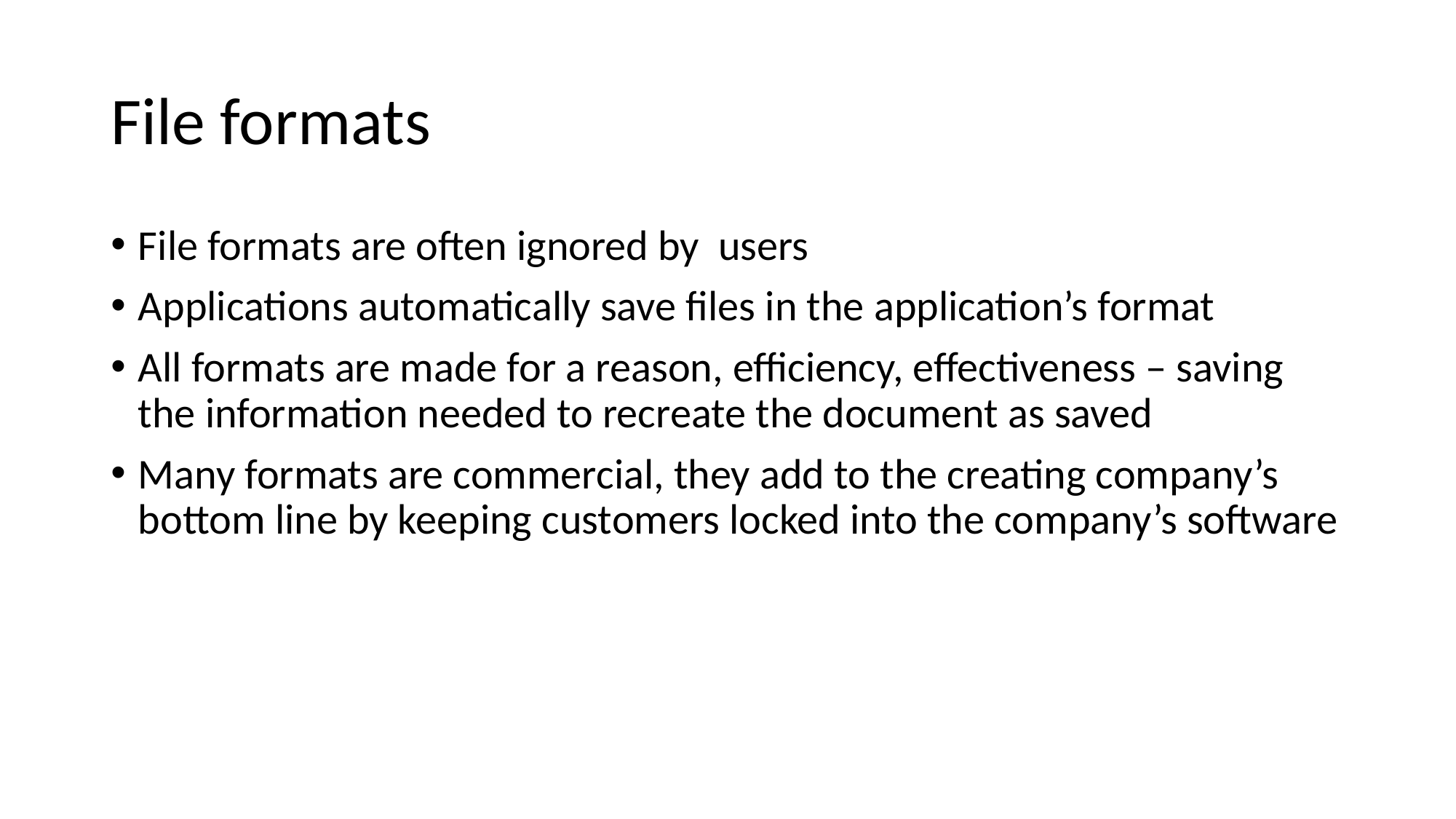

# File formats
File formats are often ignored by  users
Applications automatically save files in the application’s format
All formats are made for a reason, efficiency, effectiveness – saving the information needed to recreate the document as saved
Many formats are commercial, they add to the creating company’s bottom line by keeping customers locked into the company’s software